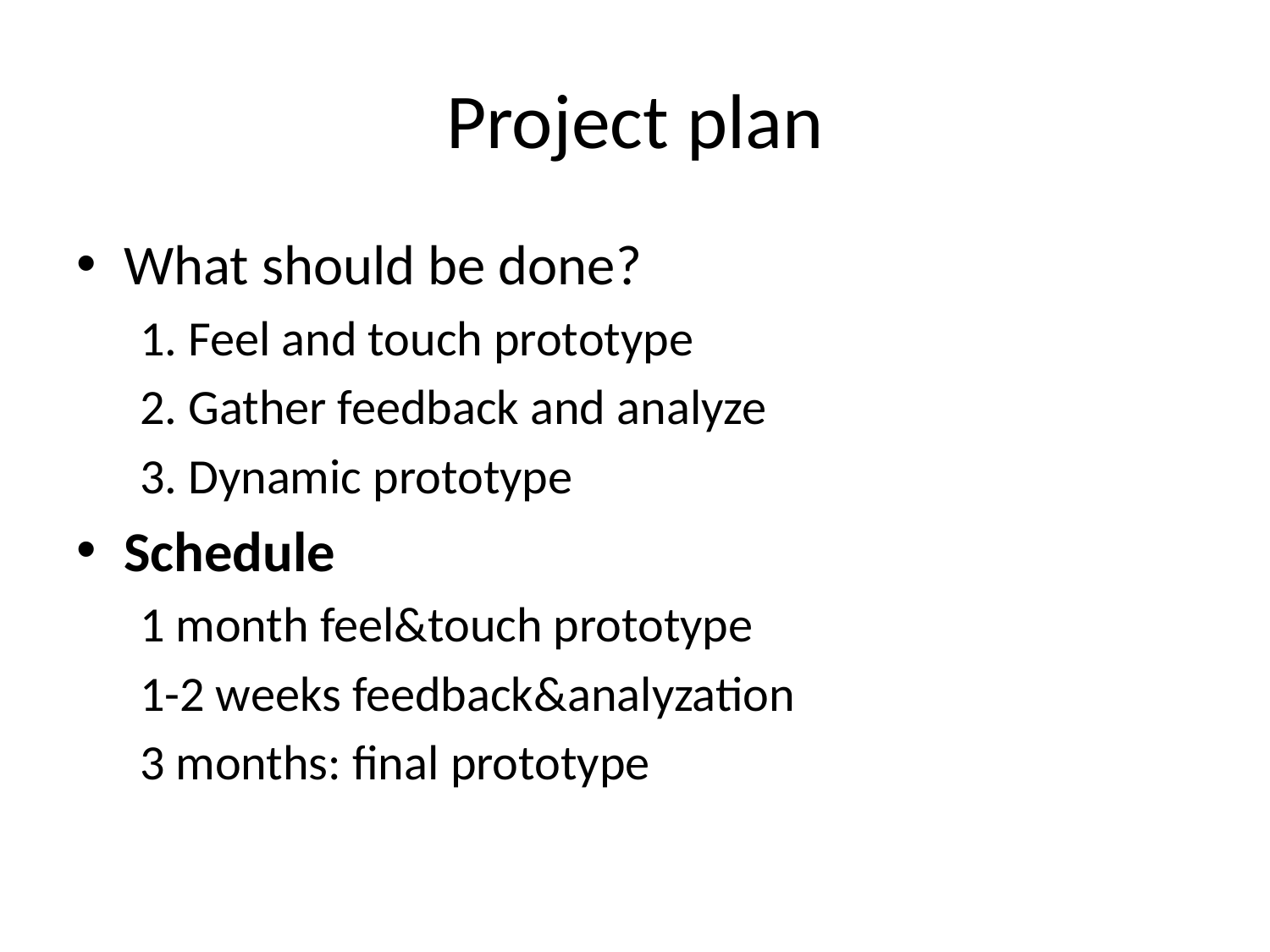

# Project plan
What should be done?
1. Feel and touch prototype
2. Gather feedback and analyze
3. Dynamic prototype
Schedule
1 month feel&touch prototype
1-2 weeks feedback&analyzation
3 months: final prototype